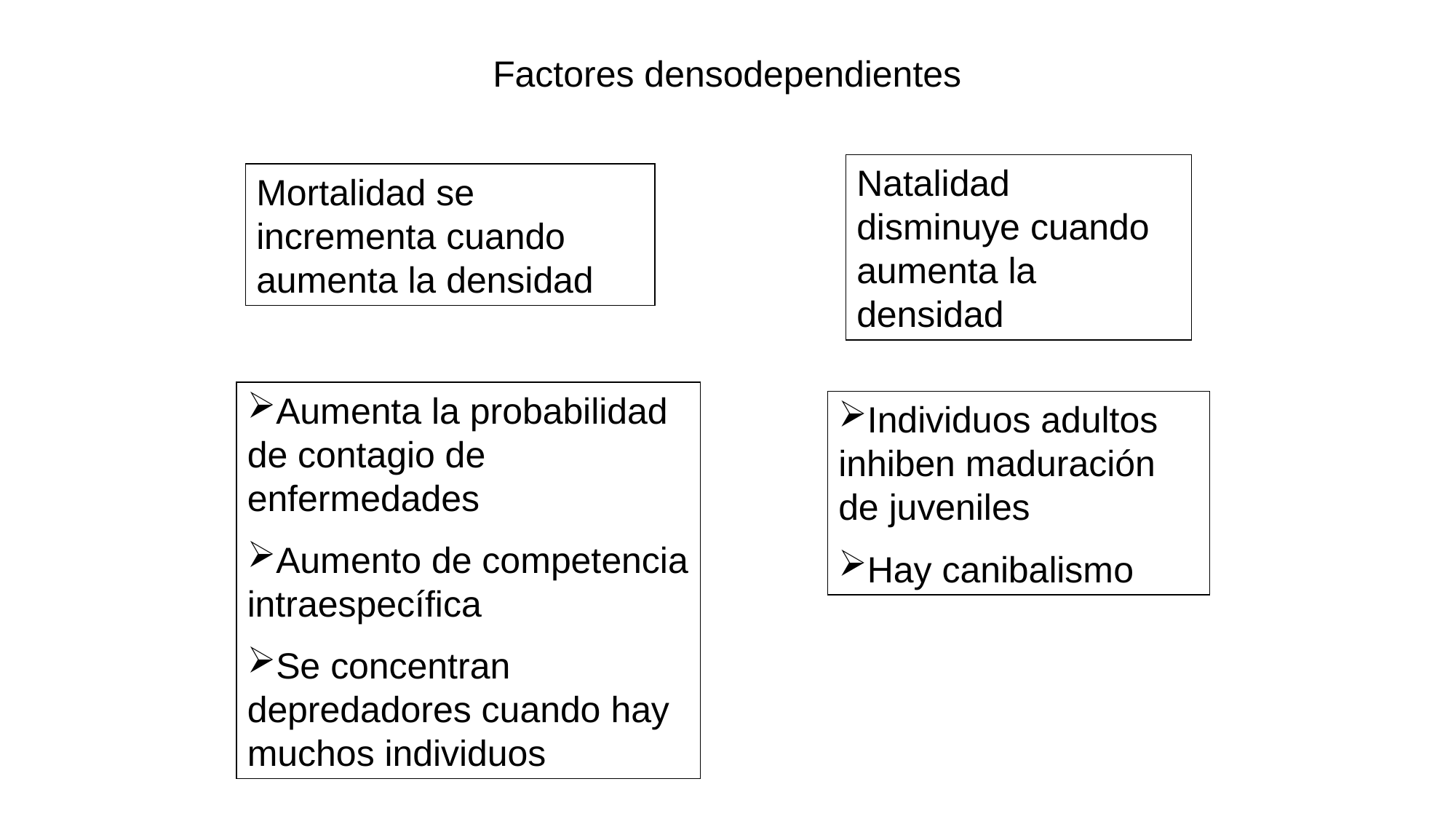

Factores densodependientes
Natalidad disminuye cuando aumenta la densidad
Mortalidad se incrementa cuando aumenta la densidad
Aumenta la probabilidad de contagio de enfermedades
Aumento de competencia intraespecífica
Se concentran depredadores cuando hay muchos individuos
Individuos adultos inhiben maduración de juveniles
Hay canibalismo